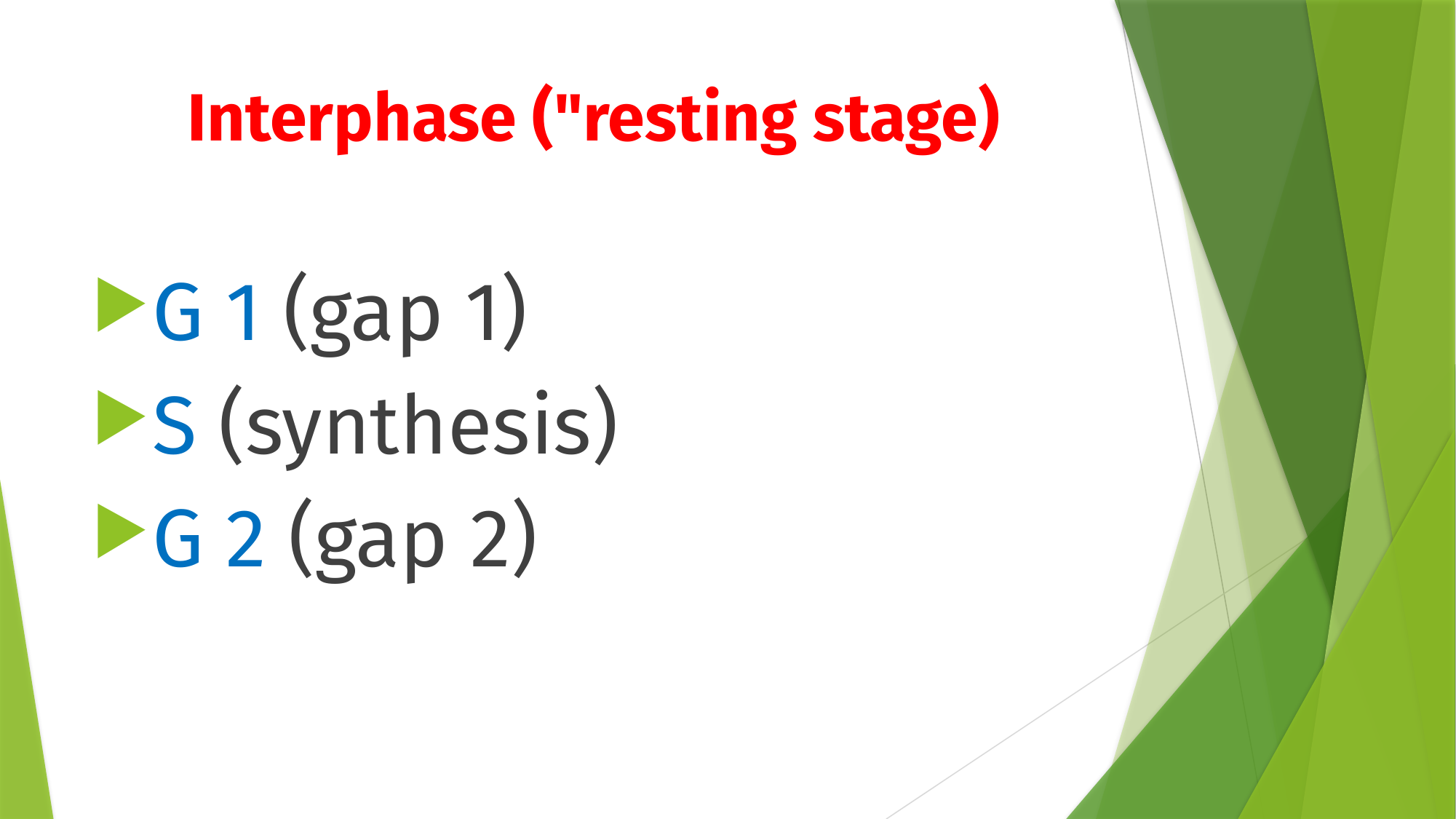

# Interphase ("resting stage)
G 1 (gap 1)
S (synthesis)
G 2 (gap 2)